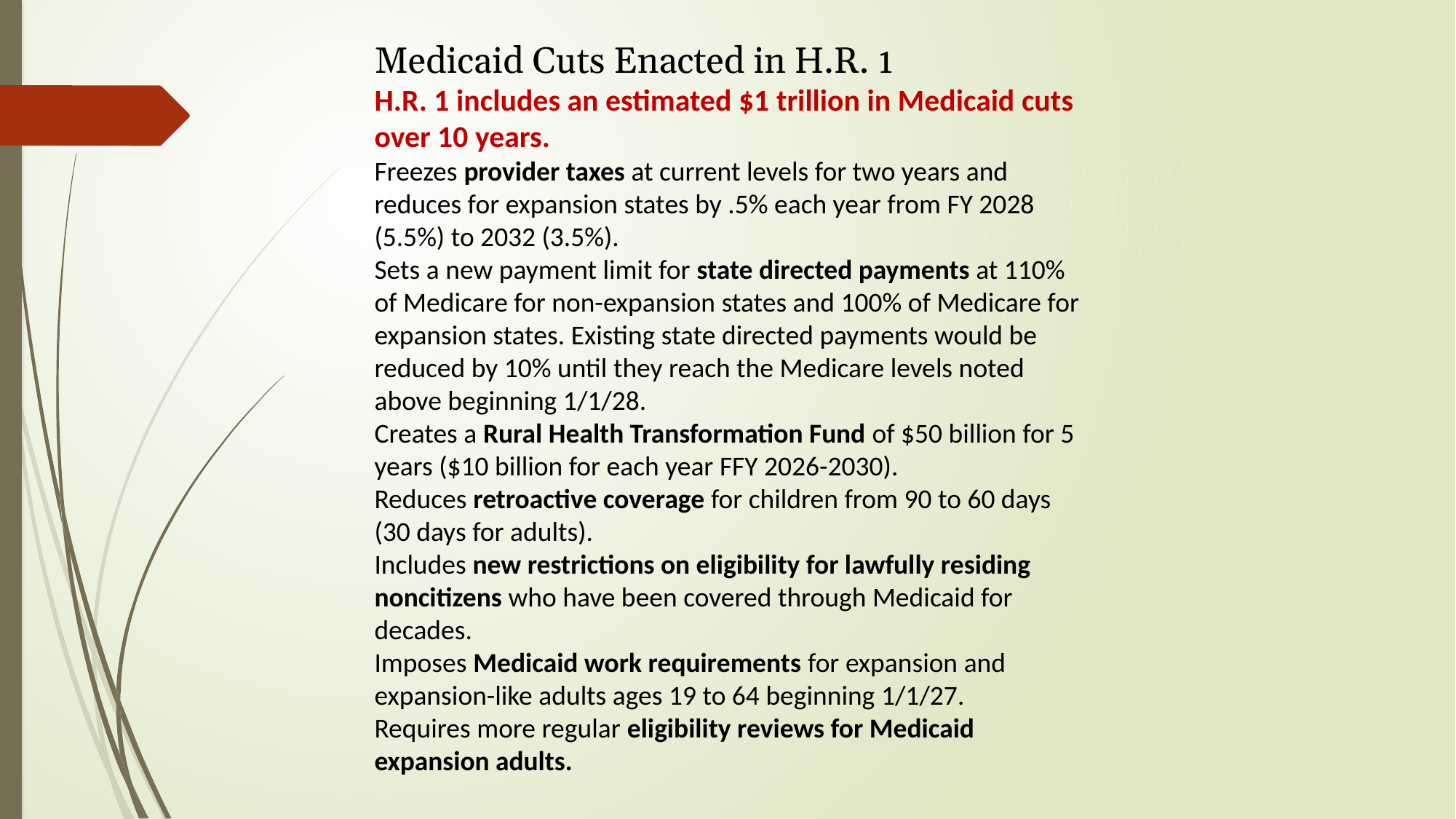

Medicaid Cuts Enacted in H.R. 1
H.R. 1 includes an estimated $1 trillion in Medicaid cuts over 10 years.
Freezes provider taxes at current levels for two years and reduces for expansion states by .5% each year from FY 2028 (5.5%) to 2032 (3.5%).
Sets a new payment limit for state directed payments at 110% of Medicare for non-expansion states and 100% of Medicare for expansion states. Existing state directed payments would be reduced by 10% until they reach the Medicare levels noted above beginning 1/1/28.
Creates a Rural Health Transformation Fund of $50 billion for 5 years ($10 billion for each year FFY 2026-2030).
Reduces retroactive coverage for children from 90 to 60 days (30 days for adults).
Includes new restrictions on eligibility for lawfully residing noncitizens who have been covered through Medicaid for decades.
Imposes Medicaid work requirements for expansion and expansion-like adults ages 19 to 64 beginning 1/1/27.
Requires more regular eligibility reviews for Medicaid expansion adults.